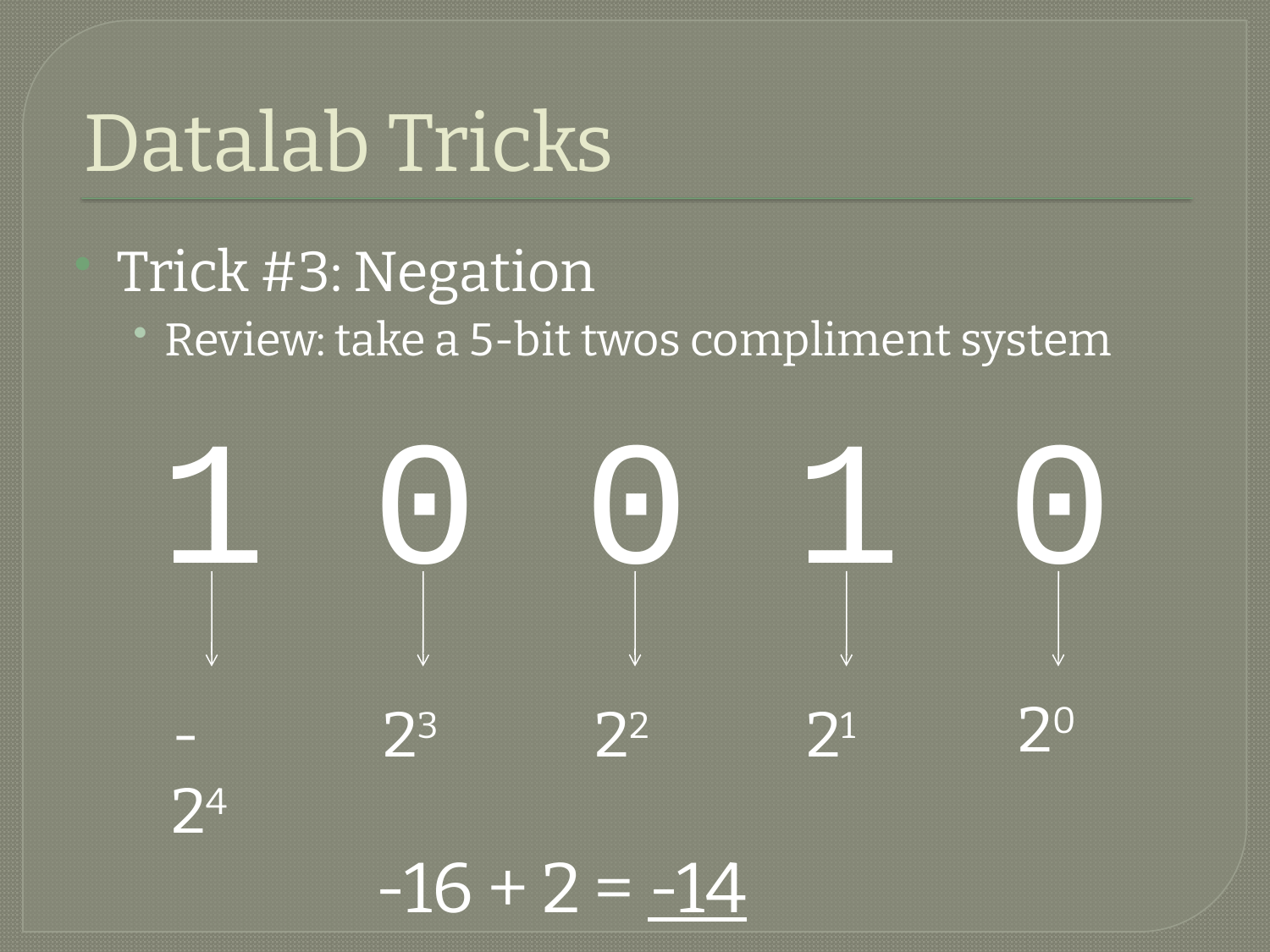

# Datalab Tricks
Trick #3: Negation
Review: take a 5-bit twos compliment system

1 0 0 1 0
20
-24
23
22
21
-16 + 2 = -14